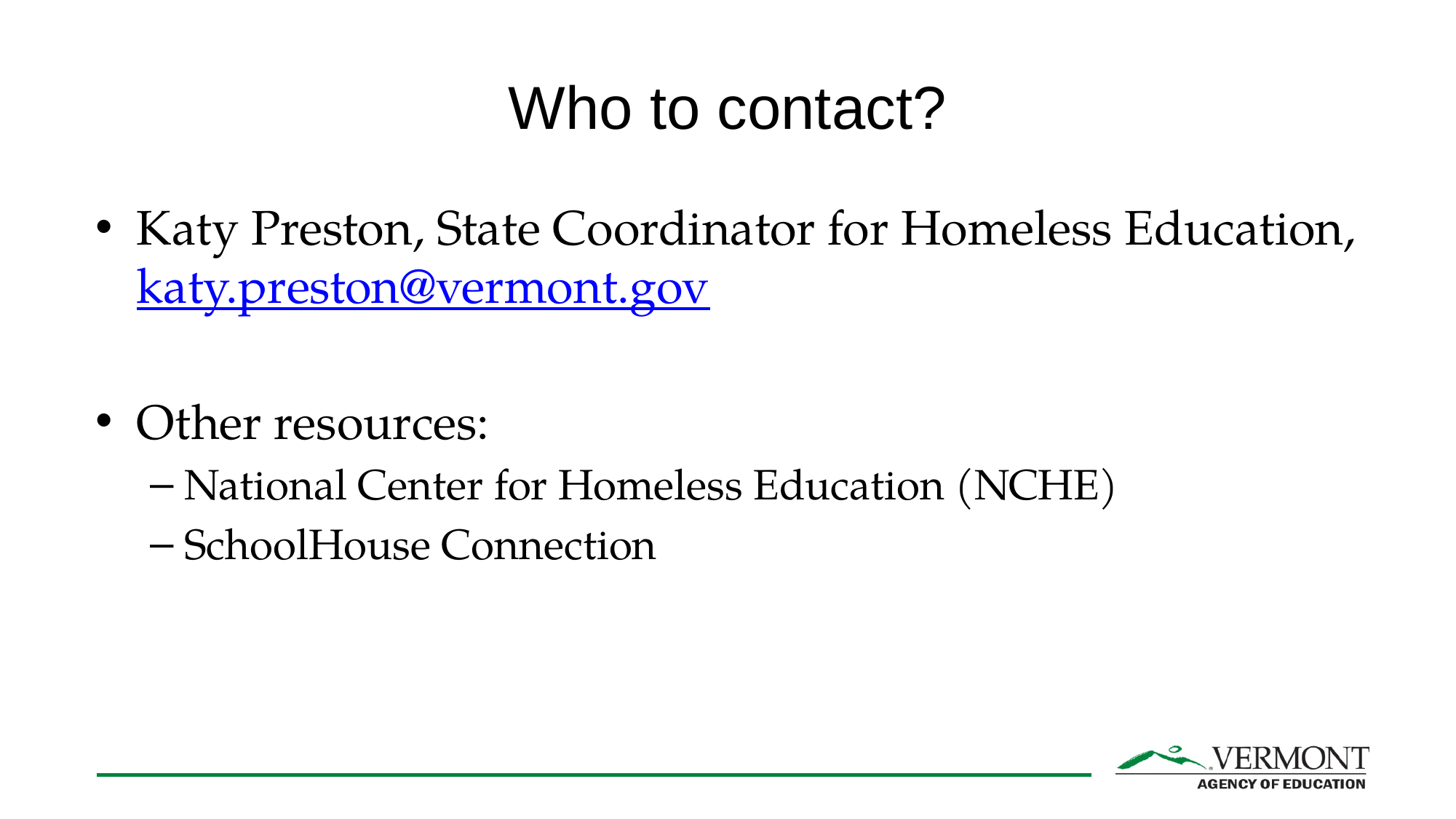

# Who to contact?
Katy Preston, State Coordinator for Homeless Education, katy.preston@vermont.gov

Other resources:
National Center for Homeless Education (NCHE)
SchoolHouse Connection